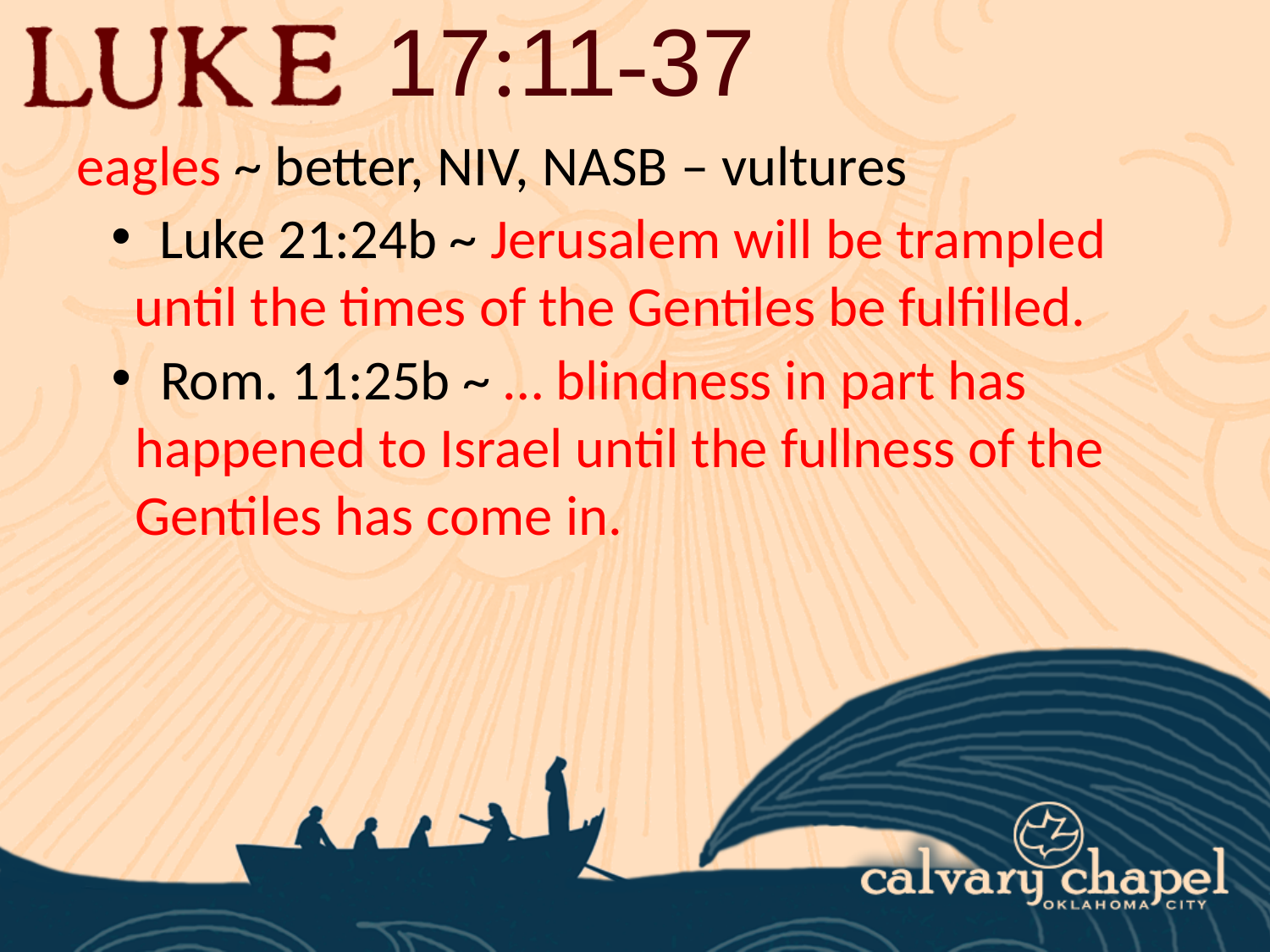

17:11-37
eagles ~ better, NIV, NASB – vultures
  Luke 21:24b ~ Jerusalem will be trampled until the times of the Gentiles be fulfilled.
  Rom. 11:25b ~ … blindness in part has happened to Israel until the fullness of the Gentiles has come in.